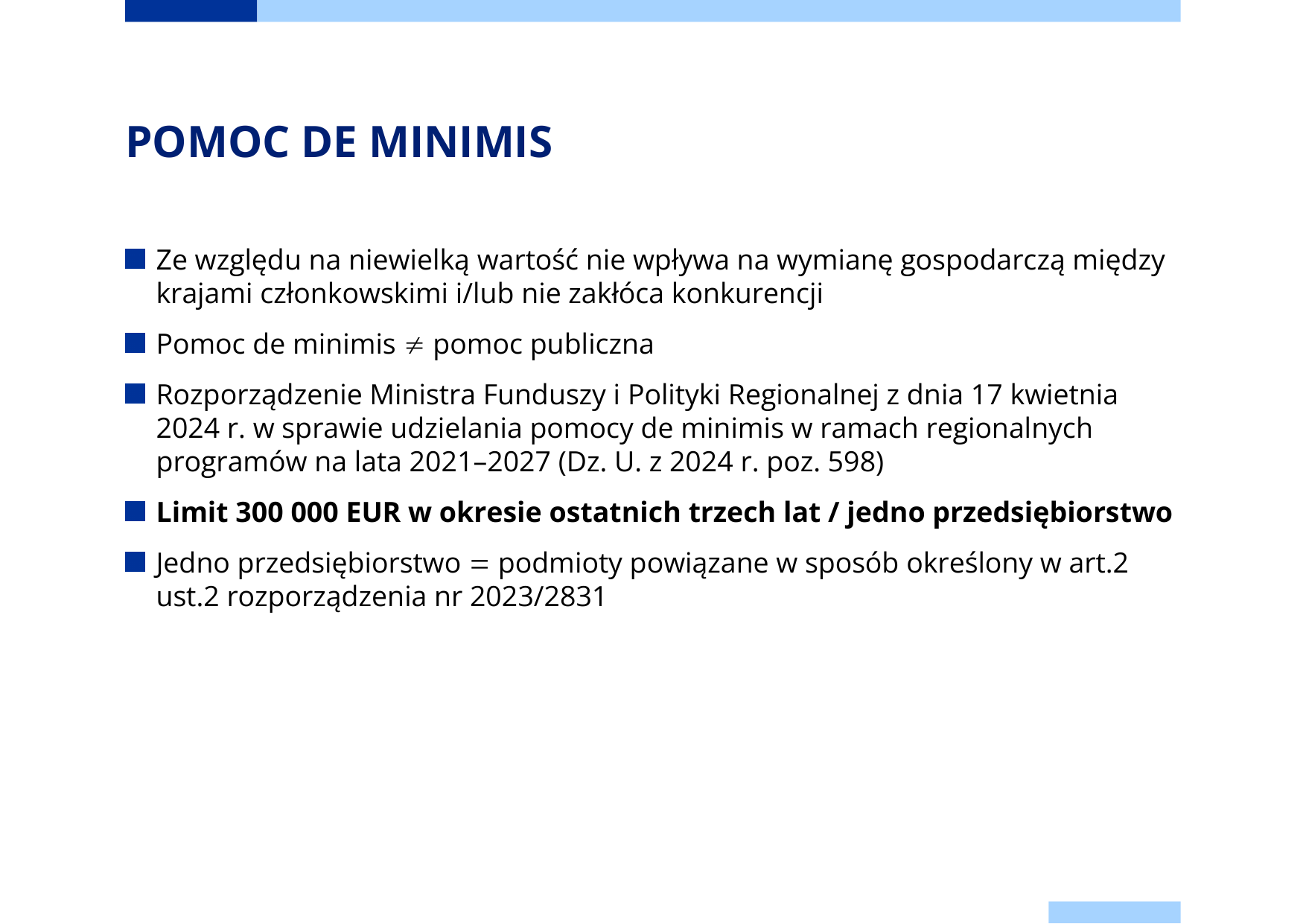

# POMOC DE MINIMIS
Ze względu na niewielką wartość nie wpływa na wymianę gospodarczą między krajami członkowskimi i/lub nie zakłóca konkurencji
Pomoc de minimis ≠ pomoc publiczna
Rozporządzenie Ministra Funduszy i Polityki Regionalnej z dnia 17 kwietnia 2024 r. w sprawie udzielania pomocy de minimis w ramach regionalnych programów na lata 2021–2027 (Dz. U. z 2024 r. poz. 598)
Limit 300 000 EUR w okresie ostatnich trzech lat / jedno przedsiębiorstwo
Jedno przedsiębiorstwo = podmioty powiązane w sposób określony w art.2 ust.2 rozporządzenia nr 2023/2831